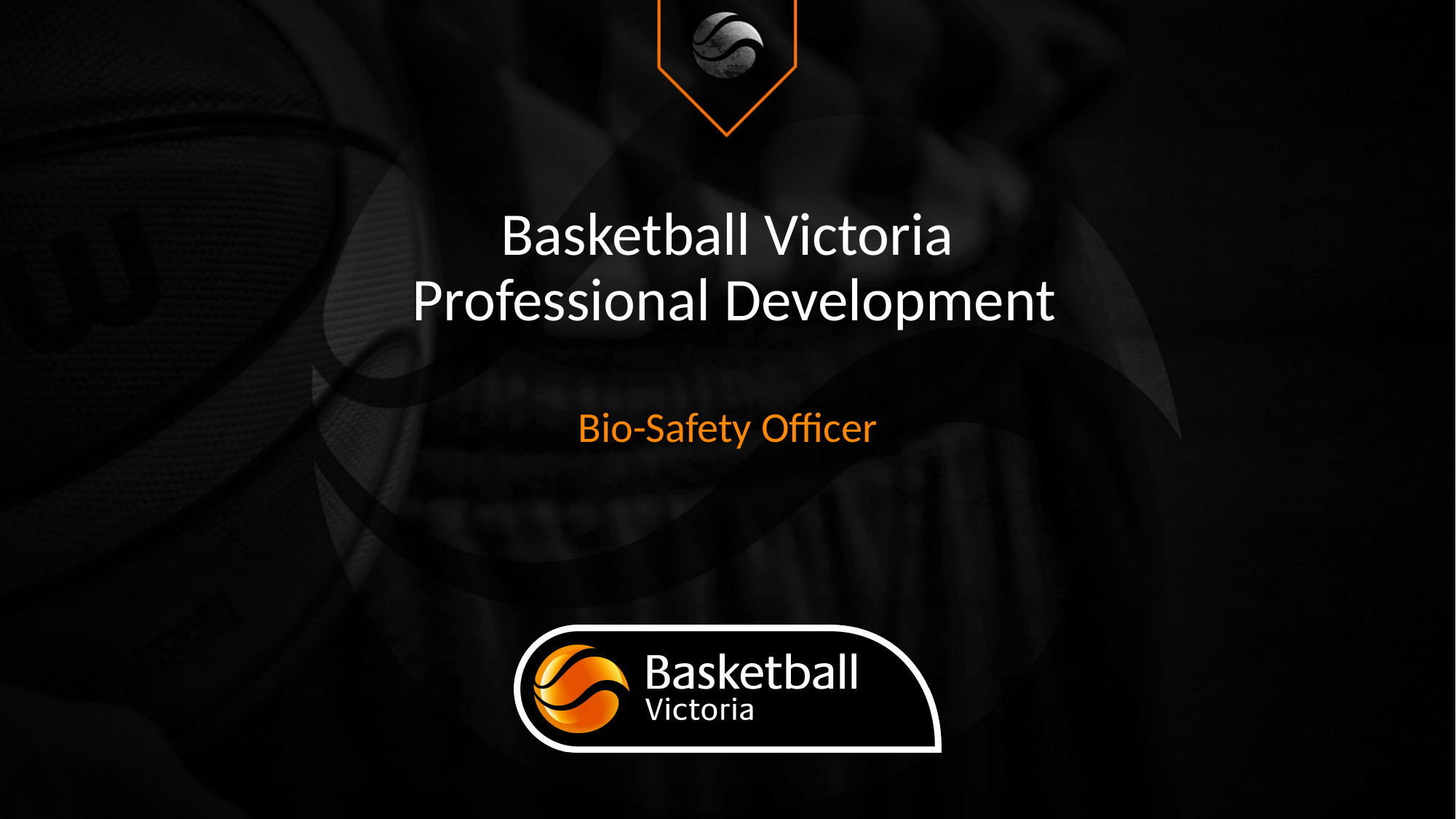

# Basketball Victoria Professional Development Bio-Safety Officer